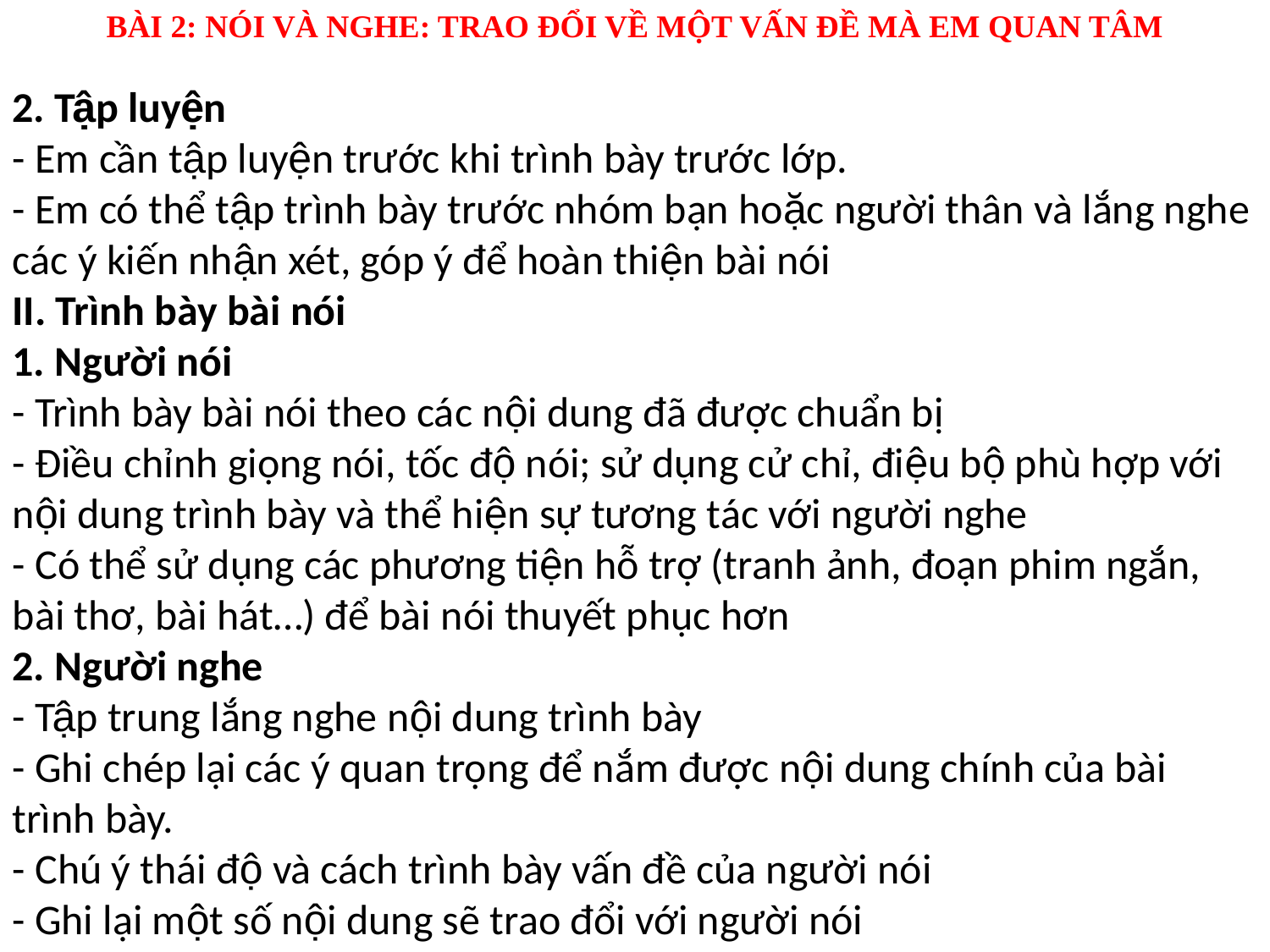

BÀI 2: NÓI VÀ NGHE: TRAO ĐỔI VỀ MỘT VẤN ĐỀ MÀ EM QUAN TÂM

2. Tập luyện
- Em cần tập luyện trước khi trình bày trước lớp.
- Em có thể tập trình bày trước nhóm bạn hoặc người thân và lắng nghe các ý kiến nhận xét, góp ý để hoàn thiện bài nói
II. Trình bày bài nói
1. Người nói
- Trình bày bài nói theo các nội dung đã được chuẩn bị
- Điều chỉnh giọng nói, tốc độ nói; sử dụng cử chỉ, điệu bộ phù hợp với nội dung trình bày và thể hiện sự tương tác với người nghe
- Có thể sử dụng các phương tiện hỗ trợ (tranh ảnh, đoạn phim ngắn, bài thơ, bài hát…) để bài nói thuyết phục hơn
2. Người nghe
- Tập trung lắng nghe nội dung trình bày
- Ghi chép lại các ý quan trọng để nắm được nội dung chính của bài trình bày.
- Chú ý thái độ và cách trình bày vấn đề của người nói
- Ghi lại một số nội dung sẽ trao đổi với người nói